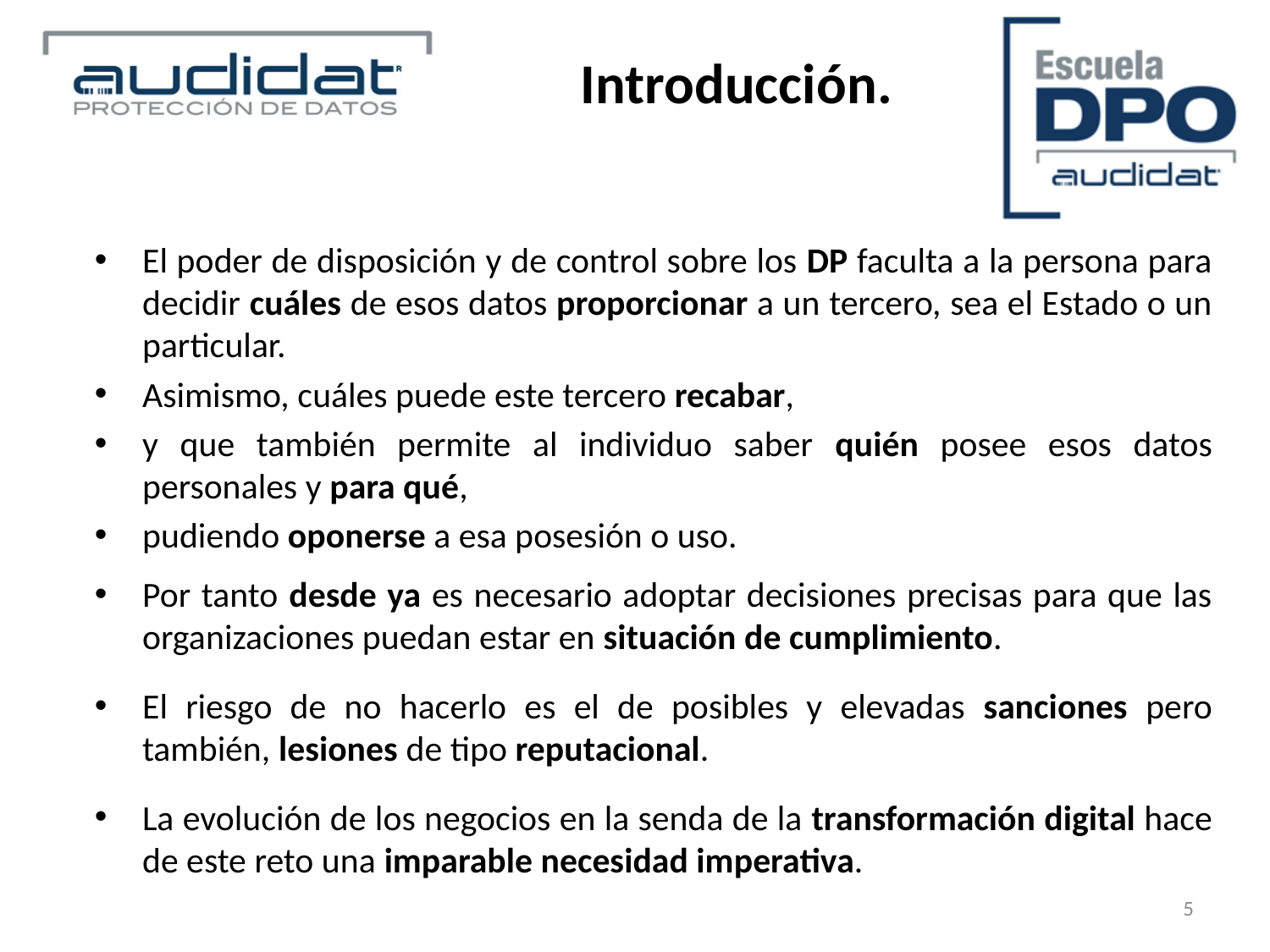

Introducción.

El poder de disposición y de control sobre los DP faculta a la persona para decidir cuáles de esos datos proporcionar a un tercero, sea el Estado o un particular.
Asimismo, cuáles puede este tercero recabar,
y que también permite al individuo saber quién posee esos datos personales y para qué,
pudiendo oponerse a esa posesión o uso.

Por tanto desde ya es necesario adoptar decisiones precisas para que las organizaciones puedan estar en situación de cumplimiento.

El riesgo de no hacerlo es el de posibles y elevadas sanciones pero también, lesiones de tipo reputacional.

La evolución de los negocios en la senda de la transformación digital hace de este reto una imparable necesidad imperativa.

5